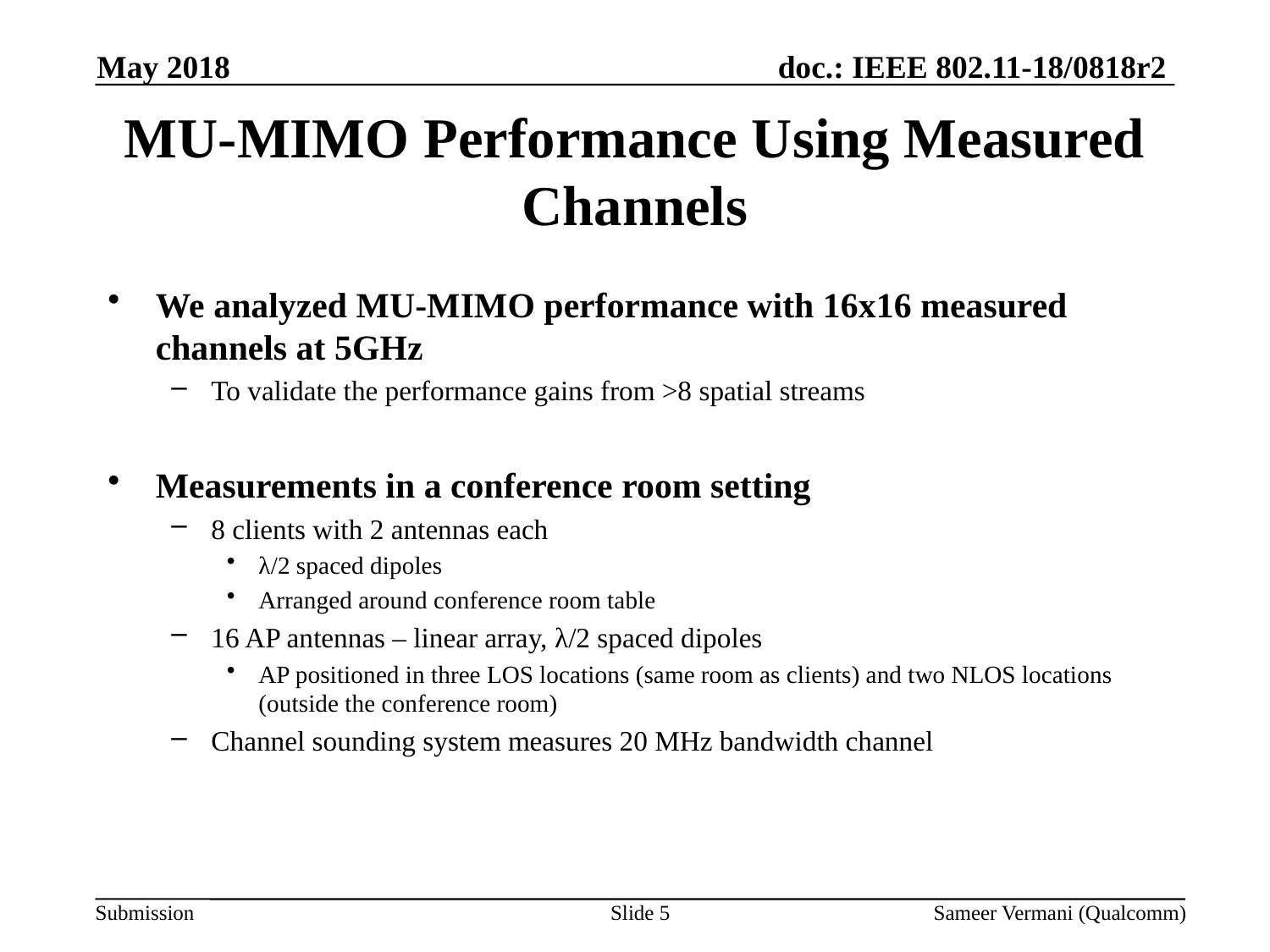

May 2018
# MU-MIMO Performance Using Measured Channels
We analyzed MU-MIMO performance with 16x16 measured channels at 5GHz
To validate the performance gains from >8 spatial streams

Measurements in a conference room setting
8 clients with 2 antennas each
λ/2 spaced dipoles
Arranged around conference room table
16 AP antennas – linear array, λ/2 spaced dipoles
AP positioned in three LOS locations (same room as clients) and two NLOS locations (outside the conference room)
Channel sounding system measures 20 MHz bandwidth channel

Slide 5
Sameer Vermani (Qualcomm)